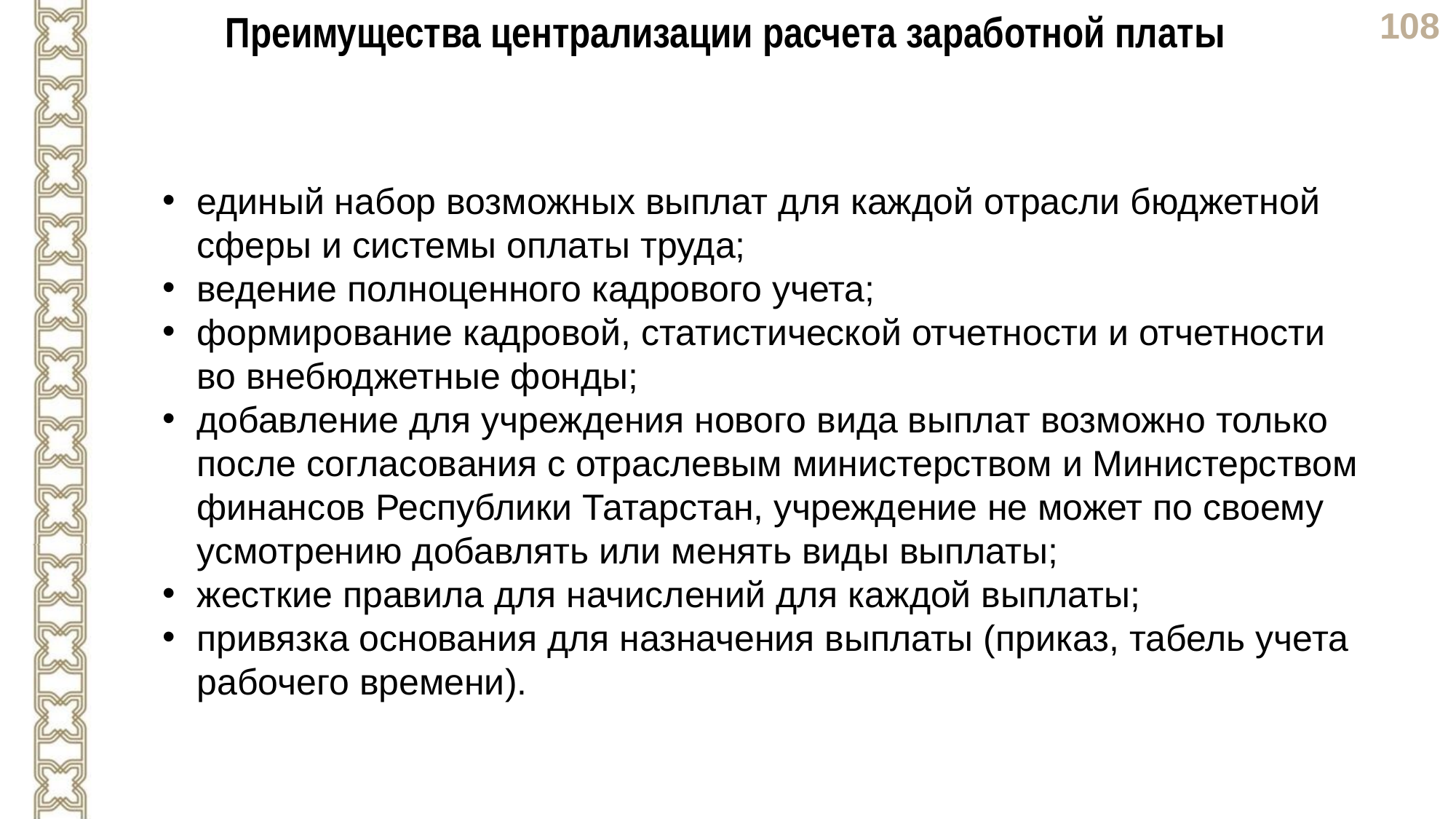

Преимущества централизации расчета заработной платы
единый набор возможных выплат для каждой отрасли бюджетной сферы и системы оплаты труда;
ведение полноценного кадрового учета;
формирование кадровой, статистической отчетности и отчетности во внебюджетные фонды;
добавление для учреждения нового вида выплат возможно только после согласования с отраслевым министерством и Министерством финансов Республики Татарстан, учреждение не может по своему усмотрению добавлять или менять виды выплаты;
жесткие правила для начислений для каждой выплаты;
привязка основания для назначения выплаты (приказ, табель учета рабочего времени).